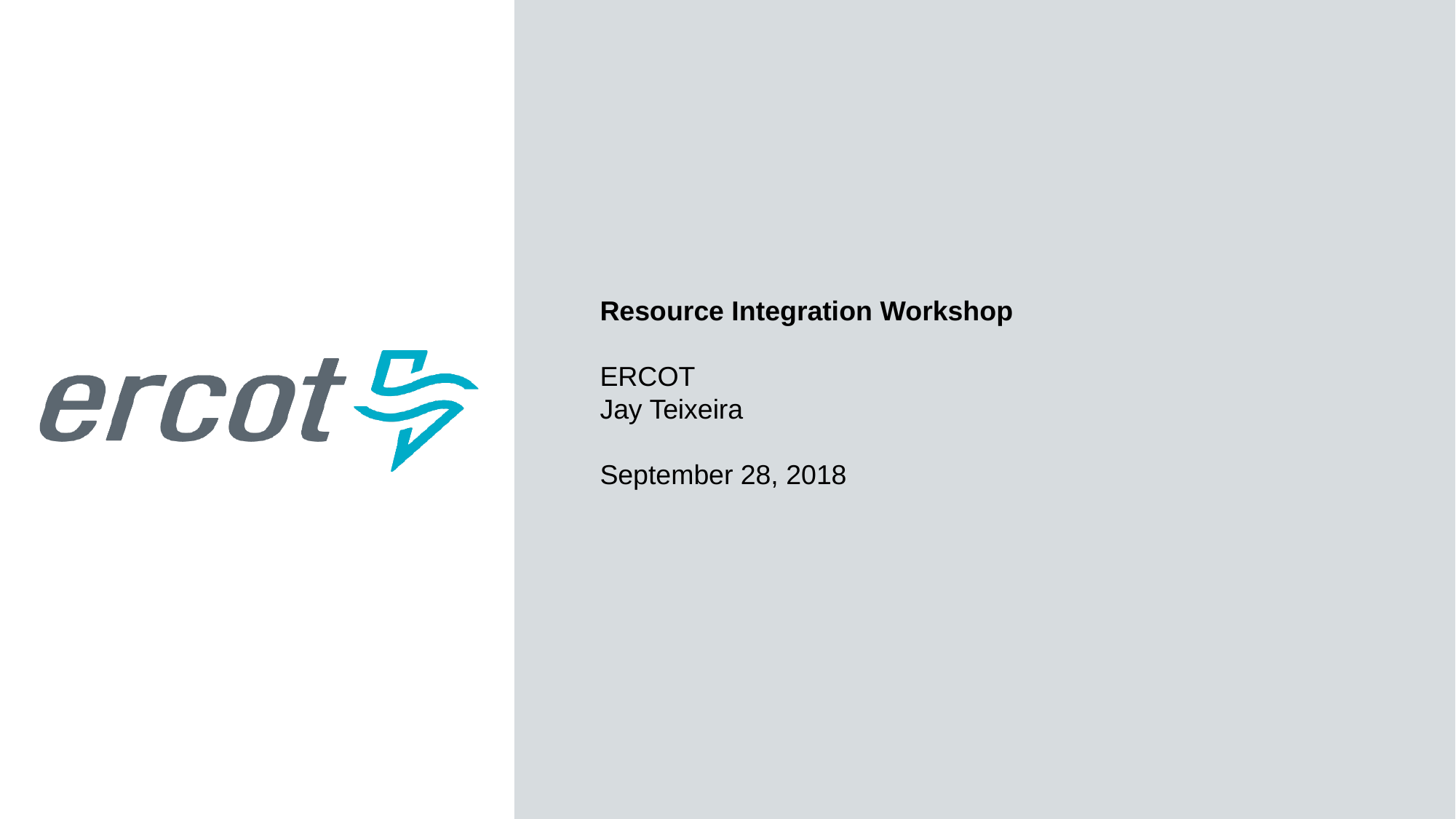

Resource Integration Workshop

ERCOT
Jay Teixeira

September 28, 2018